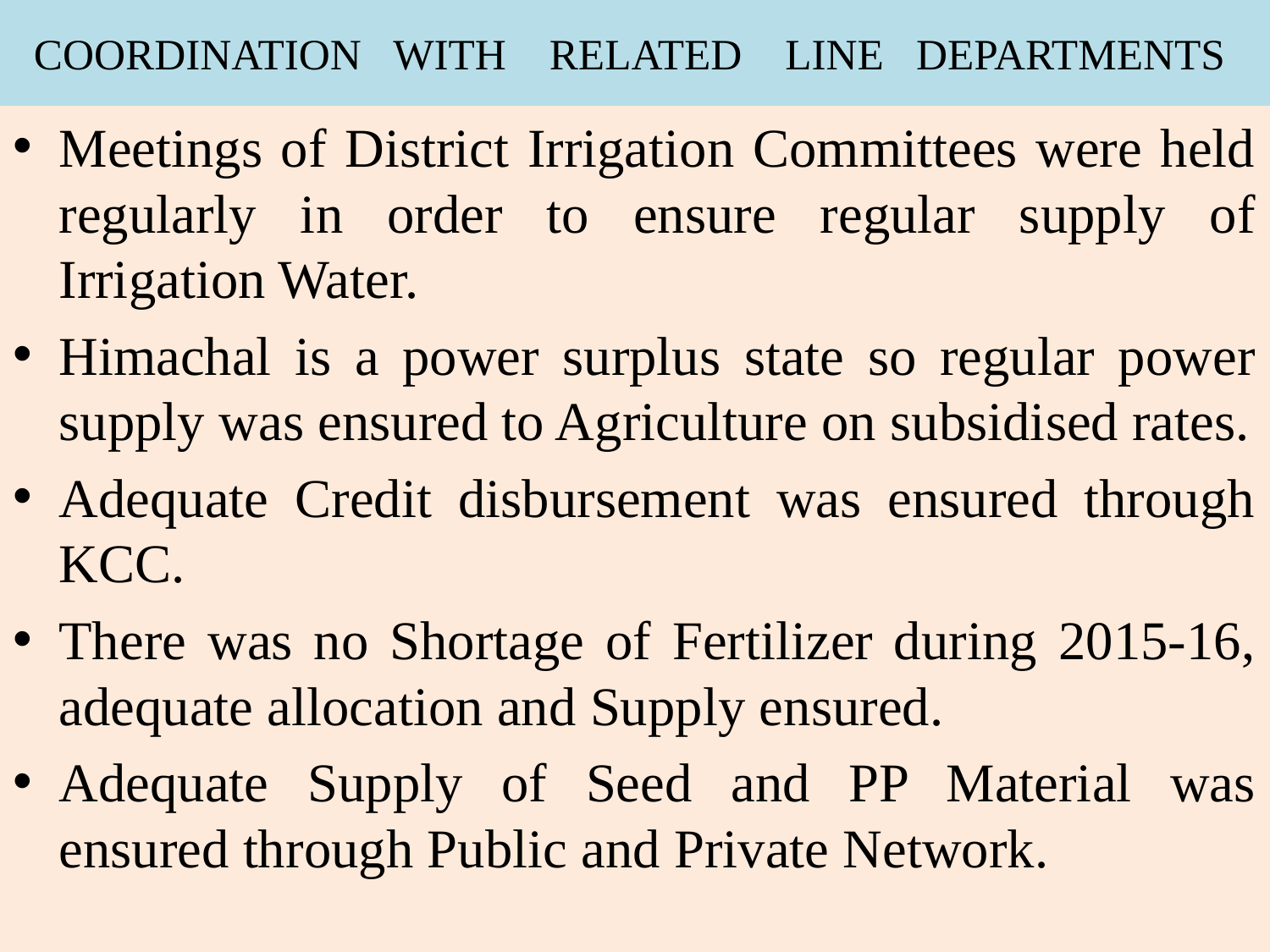

# COORDINATION   WITH    RELATED    LINE   DEPARTMENTS
Meetings of District Irrigation Committees were held regularly in order to ensure regular supply of Irrigation Water.
Himachal is a power surplus state so regular power supply was ensured to Agriculture on subsidised rates.
Adequate Credit disbursement was ensured through KCC.
There was no Shortage of Fertilizer during 2015-16, adequate allocation and Supply ensured.
Adequate Supply of Seed and PP Material was ensured through Public and Private Network.